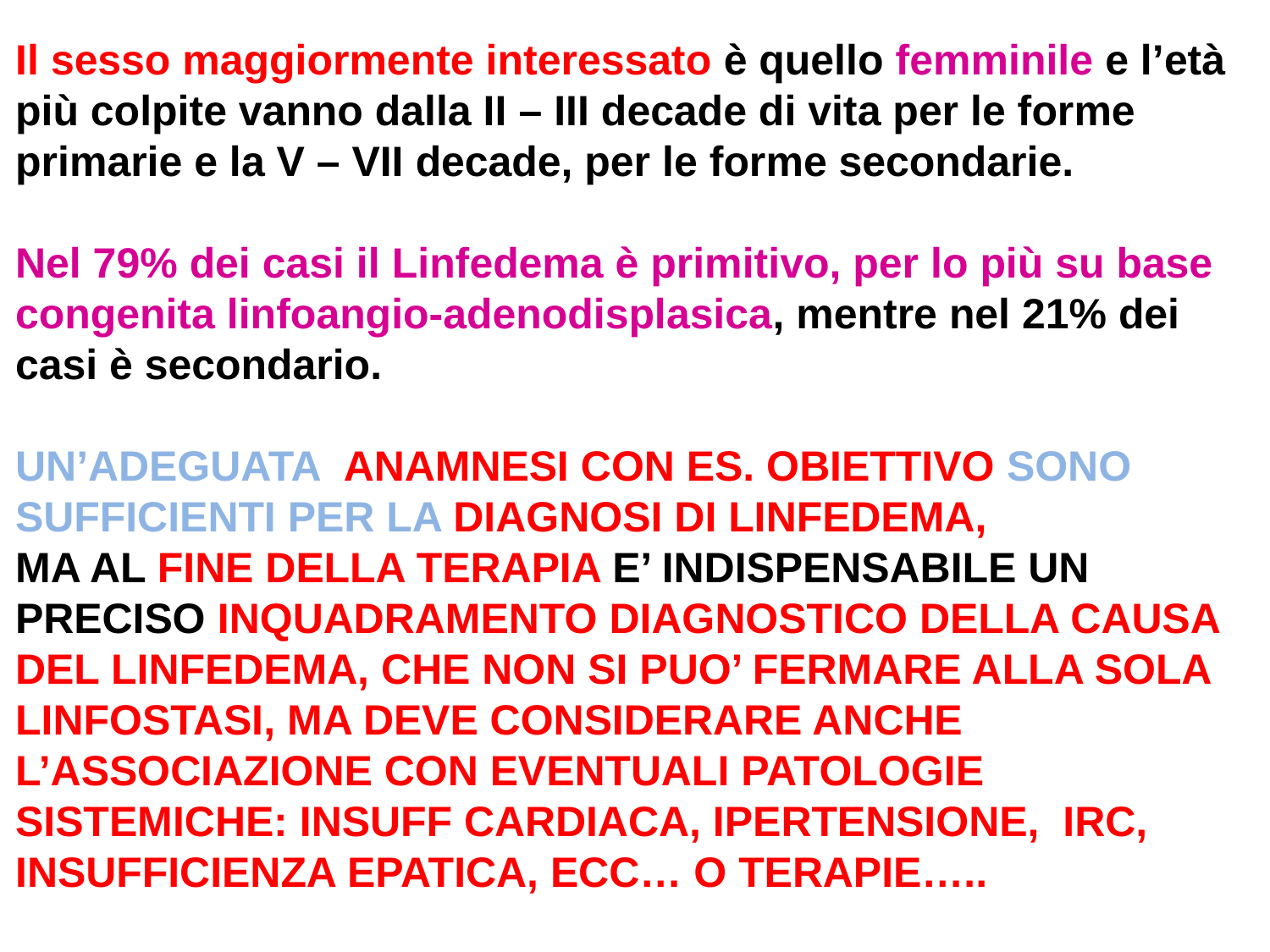

Il sesso maggiormente interessato è quello femminile e l’età più colpite vanno dalla II – III decade di vita per le forme primarie e la V – VII decade, per le forme secondarie.

Nel 79% dei casi il Linfedema è primitivo, per lo più su base congenita linfoangio-adenodisplasica, mentre nel 21% dei casi è secondario.

UN’ADEGUATA  ANAMNESI CON ES. OBIETTIVO SONO SUFFICIENTI PER LA DIAGNOSI DI LINFEDEMA,
MA AL FINE DELLA TERAPIA E’ INDISPENSABILE UN PRECISO INQUADRAMENTO DIAGNOSTICO DELLA CAUSA DEL LINFEDEMA, CHE NON SI PUO’ FERMARE ALLA SOLA LINFOSTASI, MA DEVE CONSIDERARE ANCHE L’ASSOCIAZIONE CON EVENTUALI PATOLOGIE SISTEMICHE: INSUFF CARDIACA, IPERTENSIONE,  IRC, INSUFFICIENZA EPATICA, ECC… O TERAPIE…..